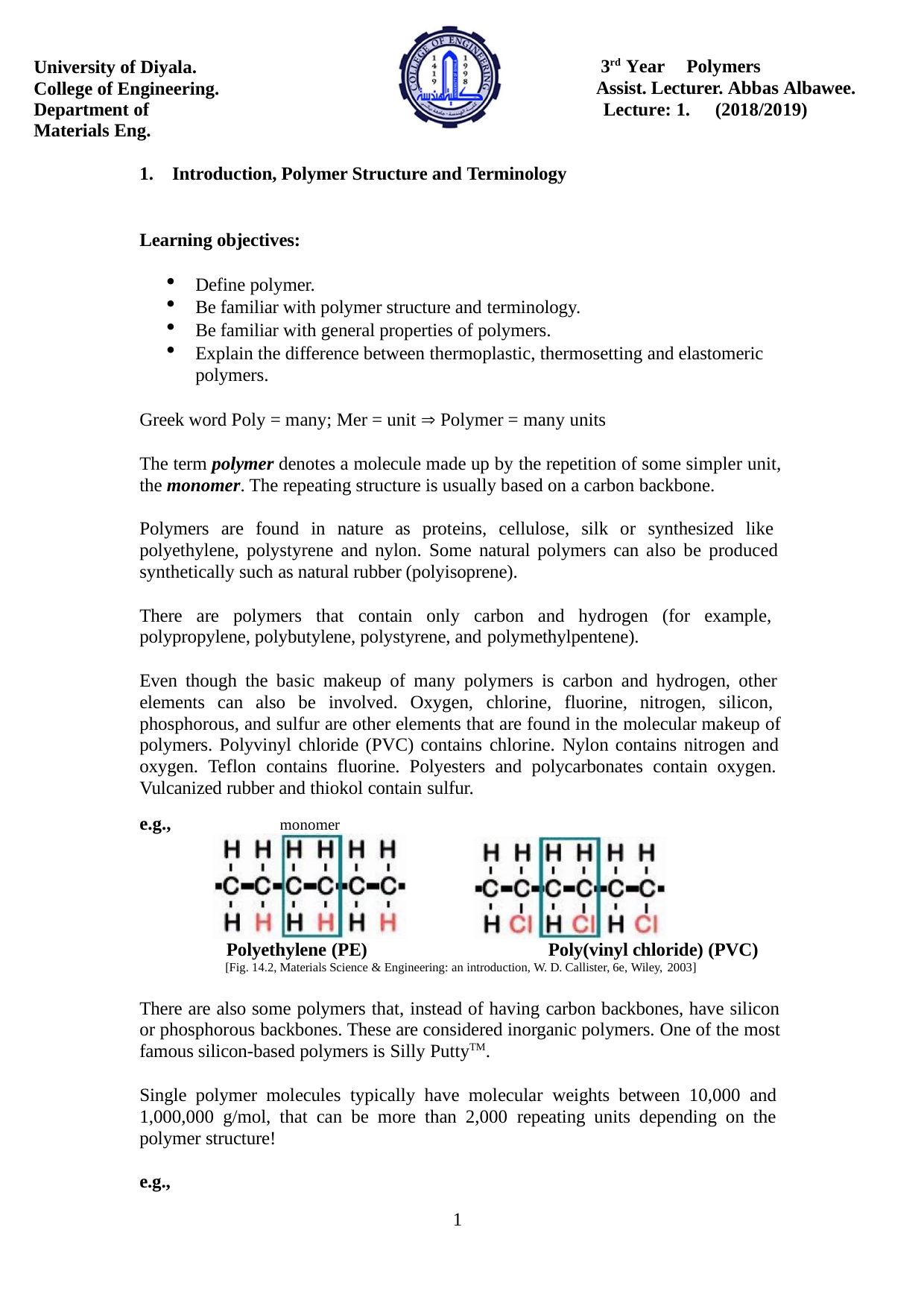

University of Diyala.  College of Engineering.
Department of Materials Eng.
3rd Year	Polymers
Assist. Lecturer. Abbas Albawee.
Lecture: 1.	(2018/2019)
Introduction, Polymer Structure and Terminology

Learning objectives:

Define polymer.
Be familiar with polymer structure and terminology.
Be familiar with general properties of polymers.
Explain the difference between thermoplastic, thermosetting and elastomeric  polymers.

Greek word Poly = many; Mer = unit ⇒ Polymer = many units

The term polymer denotes a molecule made up by the repetition of some simpler unit,  the monomer. The repeating structure is usually based on a carbon backbone.

Polymers are found in nature as proteins, cellulose, silk or synthesized like  polyethylene, polystyrene and nylon. Some natural polymers can also be produced  synthetically such as natural rubber (polyisoprene).

There are polymers that contain only carbon and hydrogen (for example,  polypropylene, polybutylene, polystyrene, and polymethylpentene).

Even though the basic makeup of many polymers is carbon and hydrogen, other  elements can also be involved. Oxygen, chlorine, fluorine, nitrogen, silicon,  phosphorous, and sulfur are other elements that are found in the molecular makeup of  polymers. Polyvinyl chloride (PVC) contains chlorine. Nylon contains nitrogen and  oxygen. Teflon contains fluorine. Polyesters and polycarbonates contain oxygen.  Vulcanized rubber and thiokol contain sulfur.
e.g.,
monomer	monomer

Polyethylene (PE)	Poly(vinyl chloride) (PVC)
[Fig. 14.2, Materials Science & Engineering: an introduction, W. D. Callister, 6e, Wiley, 2003]

There are also some polymers that, instead of having carbon backbones, have silicon  or phosphorous backbones. These are considered inorganic polymers. One of the most  famous silicon-based polymers is Silly PuttyTM.

Single polymer molecules typically have molecular weights between 10,000 and  1,000,000 g/mol, that can be more than 2,000 repeating units depending on the  polymer structure!

e.g.,
1